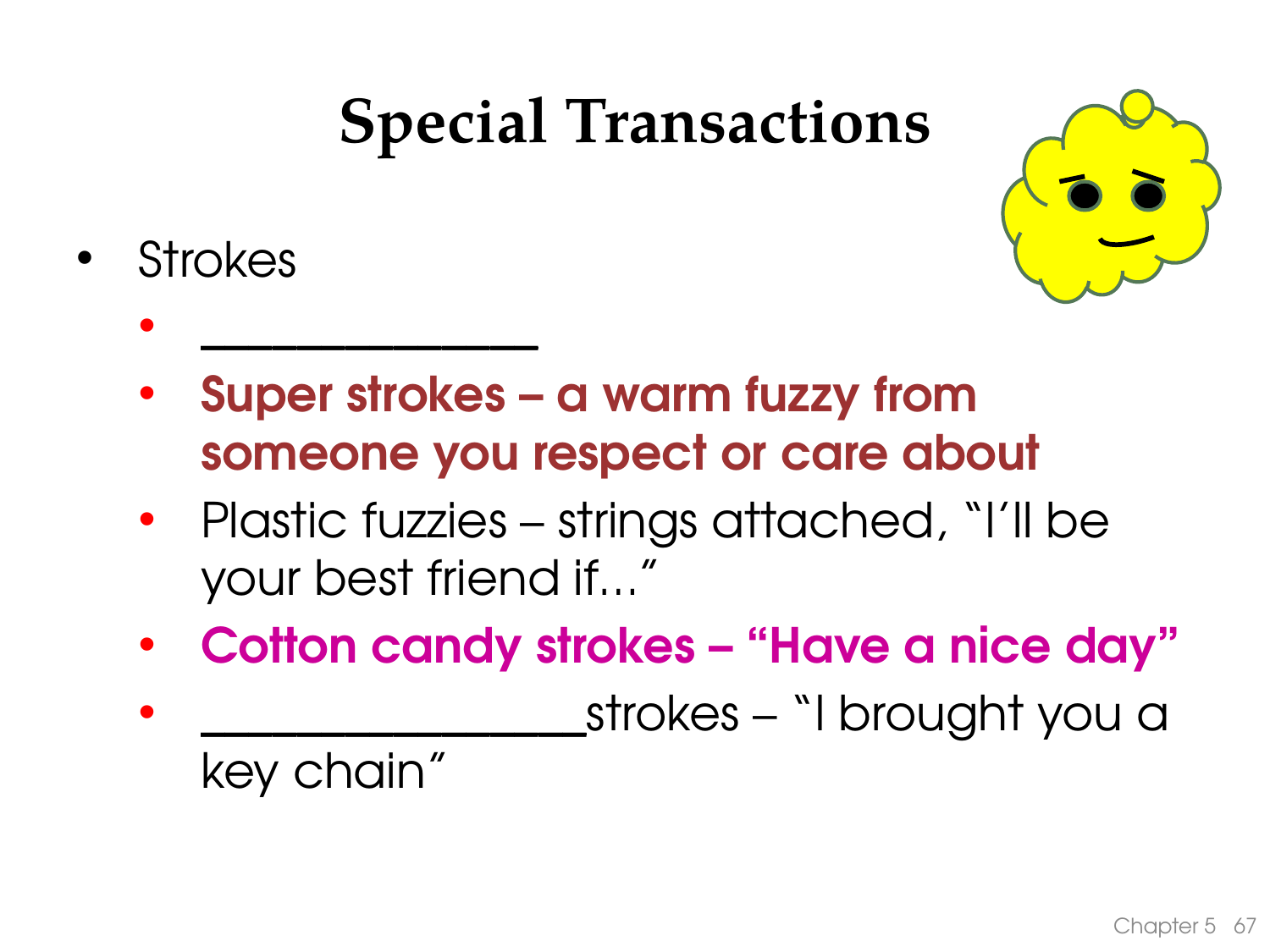

# Special Transactions

Strokes
______________
Super strokes – a warm fuzzy from someone you respect or care about
Plastic fuzzies – strings attached, “I’ll be your best friend if…”
Cotton candy strokes – “Have a nice day”
________________strokes – “I brought you a key chain”